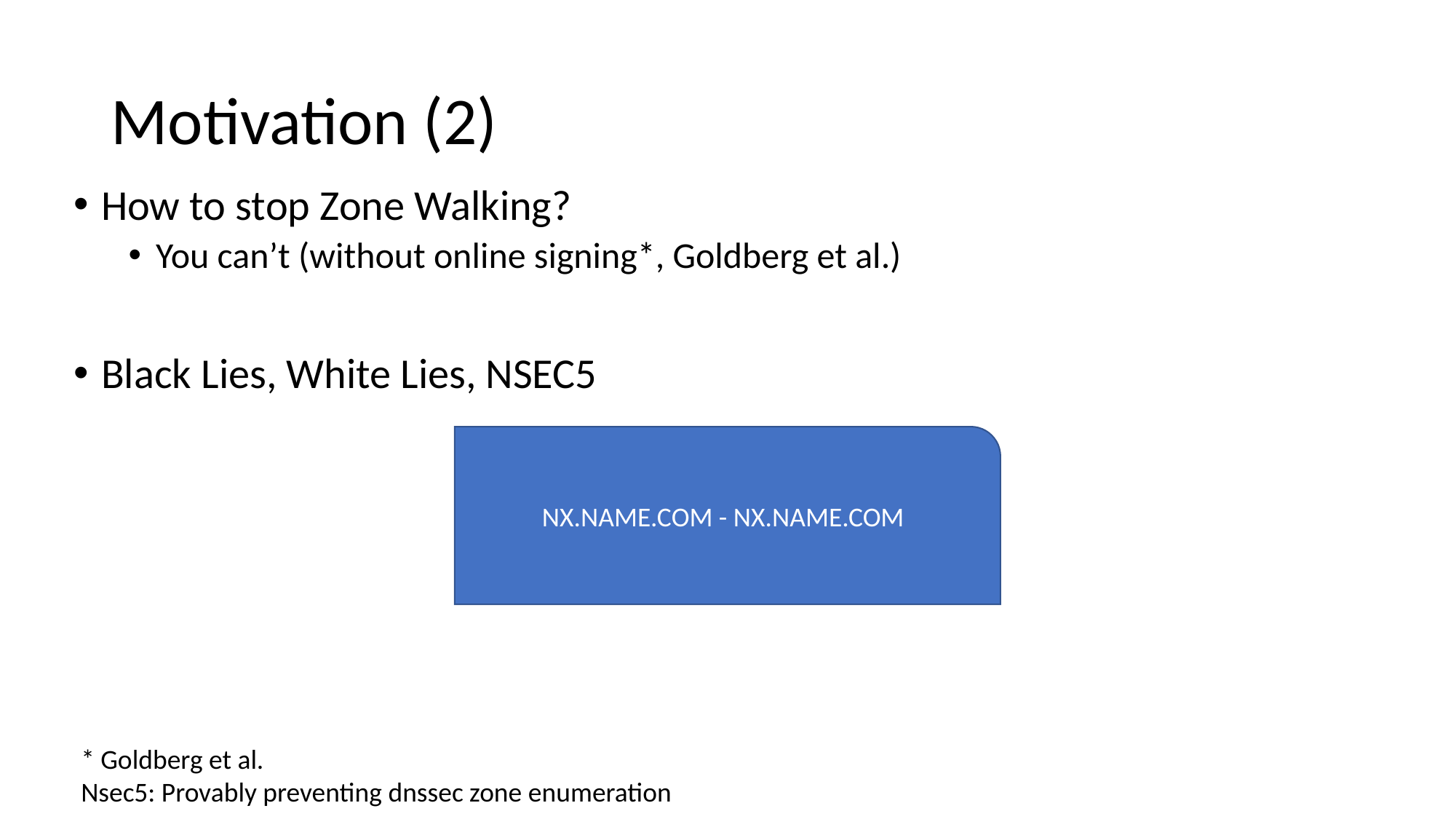

# Motivation (2)
How to stop Zone Walking?
You can’t (without online signing*, Goldberg et al.)

Black Lies, White Lies, NSEC5
NX.NAME.COM - NX.NAME.COM
* Goldberg et al.
Nsec5: Provably preventing dnssec zone enumeration